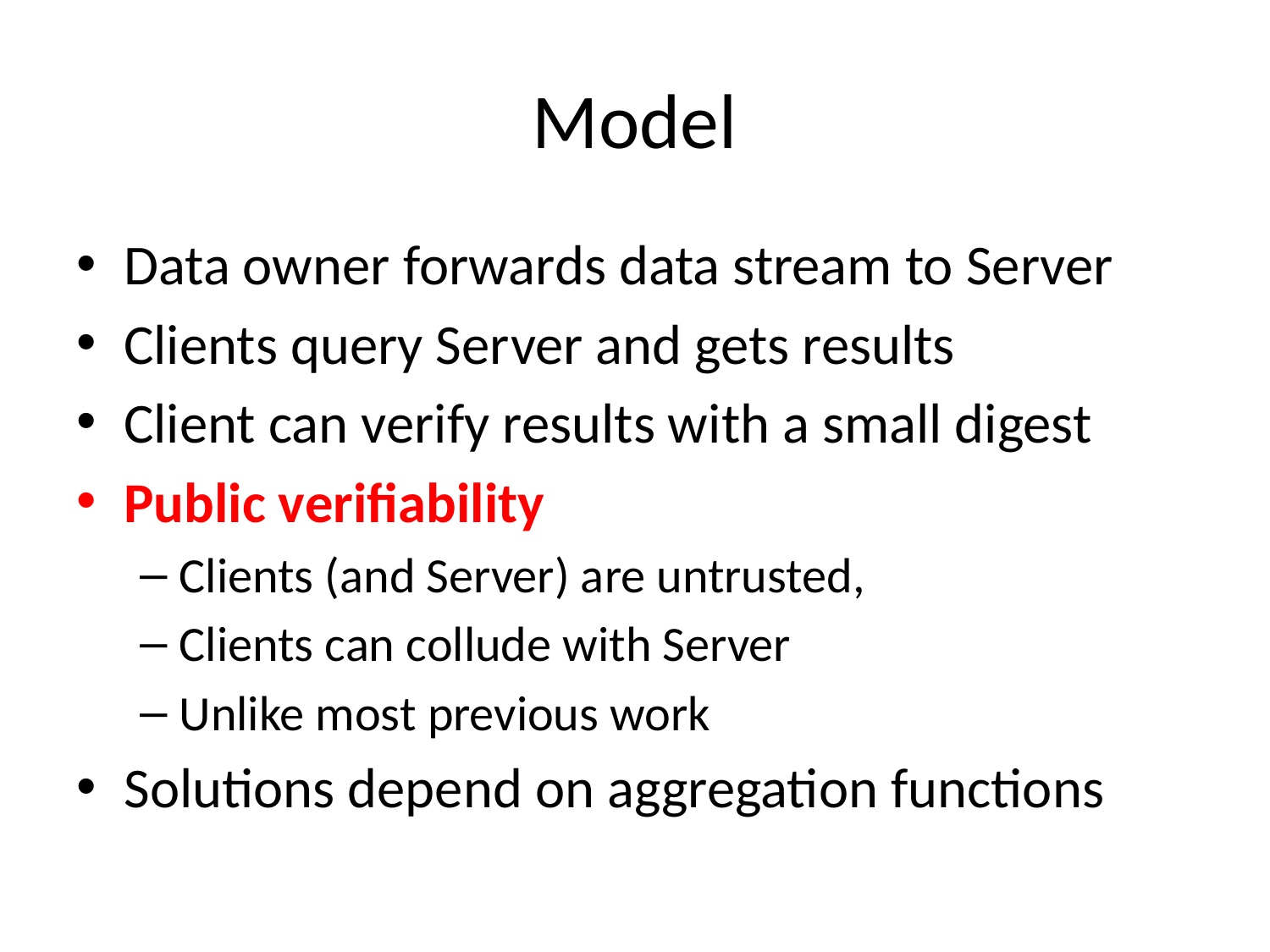

# Model
Data owner forwards data stream to Server
Clients query Server and gets results
Client can verify results with a small digest
Public verifiability
Clients (and Server) are untrusted,
Clients can collude with Server
Unlike most previous work
Solutions depend on aggregation functions